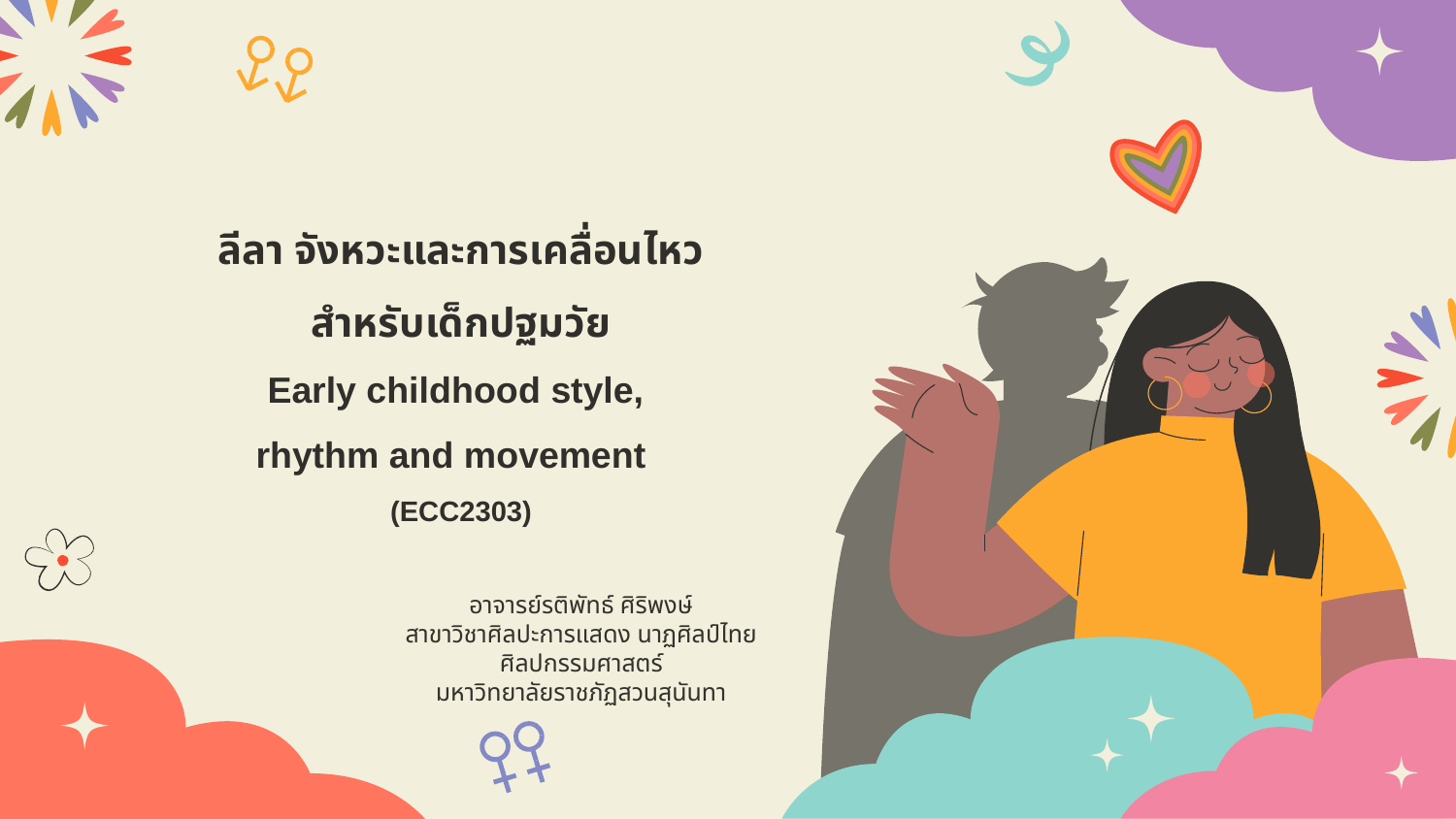

# ลีลา จังหวะและการเคลื่อนไหว สำหรับเด็กปฐมวัย Early childhood style, rhythm and movement (ECC2303)
อาจารย์รติพัทธ์ ศิริพงษ์
สาขาวิชาศิลปะการแสดง นาฏศิลป์ไทย
ศิลปกรรมศาสตร์
มหาวิทยาลัยราชภัฏสวนสุนันทา